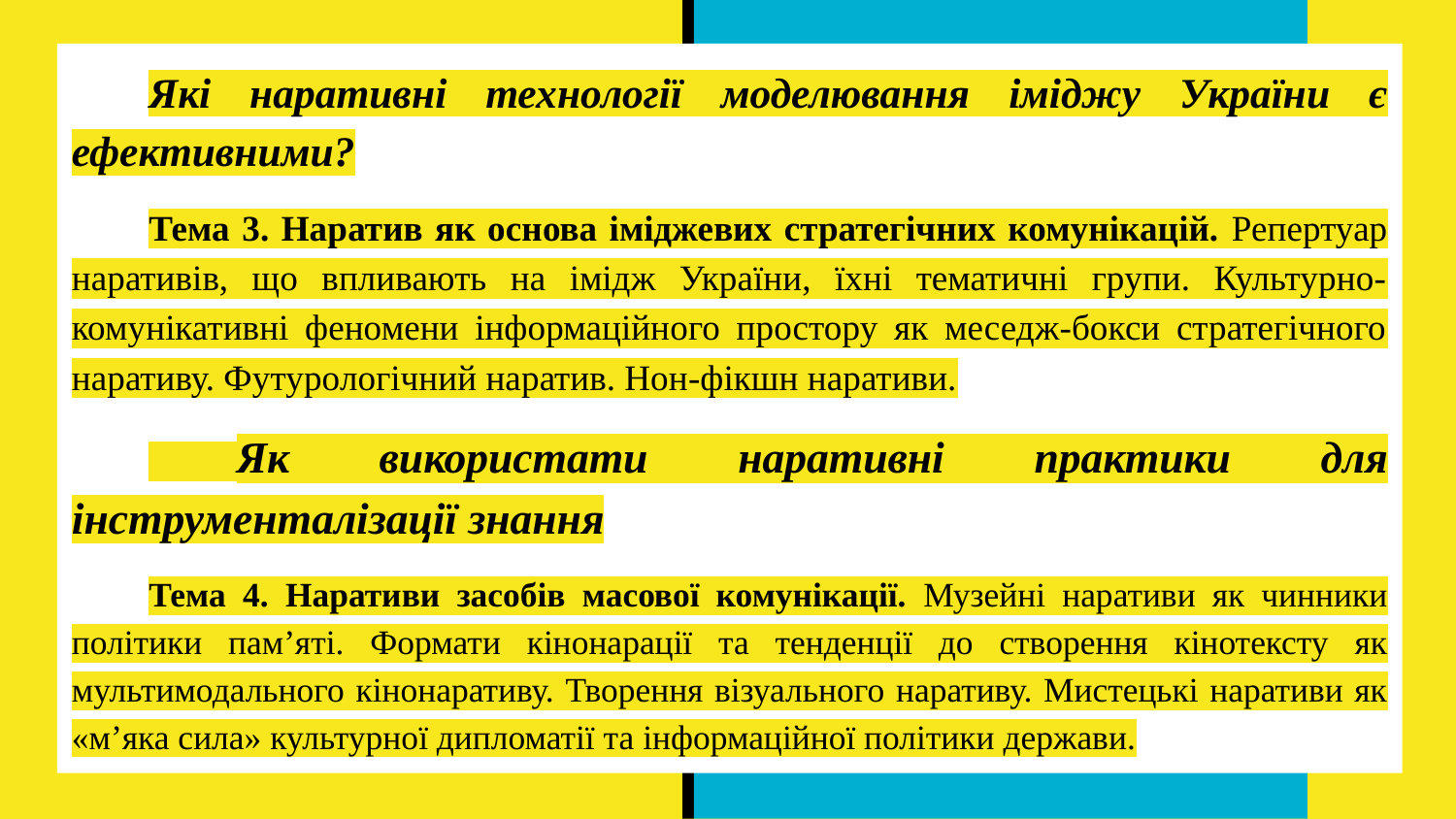

# Які наративні технології моделювання іміджу України є ефективними?
Тема 3. Наратив як основа іміджевих стратегічних комунікацій. Репертуар наративів, що впливають на імідж України, їхні тематичні групи. Культурно-комунікативні феномени інформаційного простору як меседж-бокси стратегічного наративу. Футурологічний наратив. Нон-фікшн наративи.
 Як використати наративні практики для інструменталізації знання
Тема 4. Наративи засобів масової комунікації. Музейні наративи як чинники політики пам’яті. Формати кінонарації та тенденції до створення кінотексту як мультимодального кінонаративу. Творення візуального наративу. Мистецькі наративи як «м’яка сила» культурної дипломатії та інформаційної політики держави.